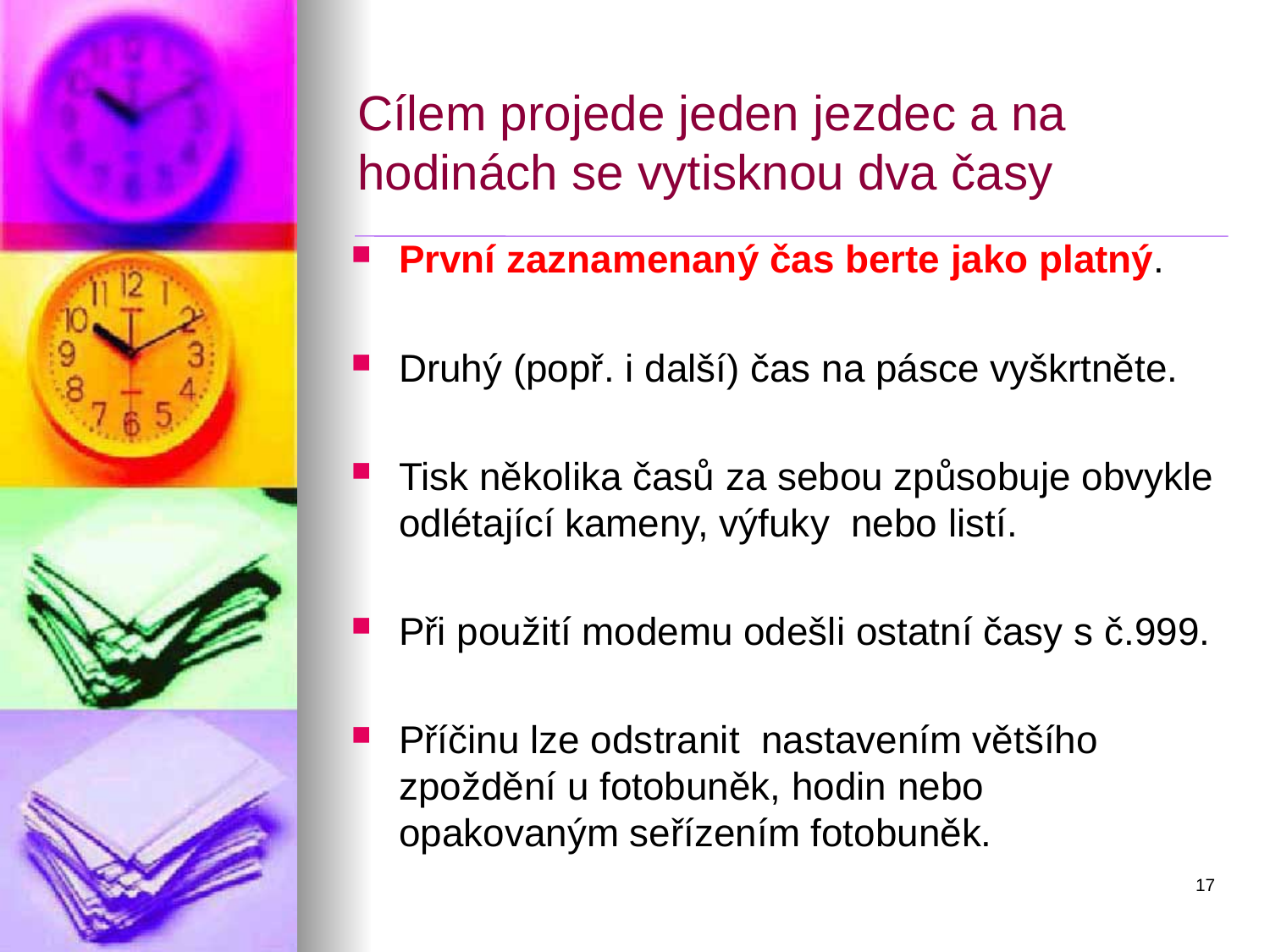

# Cílem projede jeden jezdec a na hodinách se vytisknou dva časy
První zaznamenaný čas berte jako platný.

Druhý (popř. i další) čas na pásce vyškrtněte.

Tisk několika časů za sebou způsobuje obvykle odlétající kameny, výfuky  nebo listí.

Při použití modemu odešli ostatní časy s č.999.

Příčinu lze odstranit  nastavením většího zpoždění u fotobuněk, hodin nebo opakovaným seřízením fotobuněk.

17